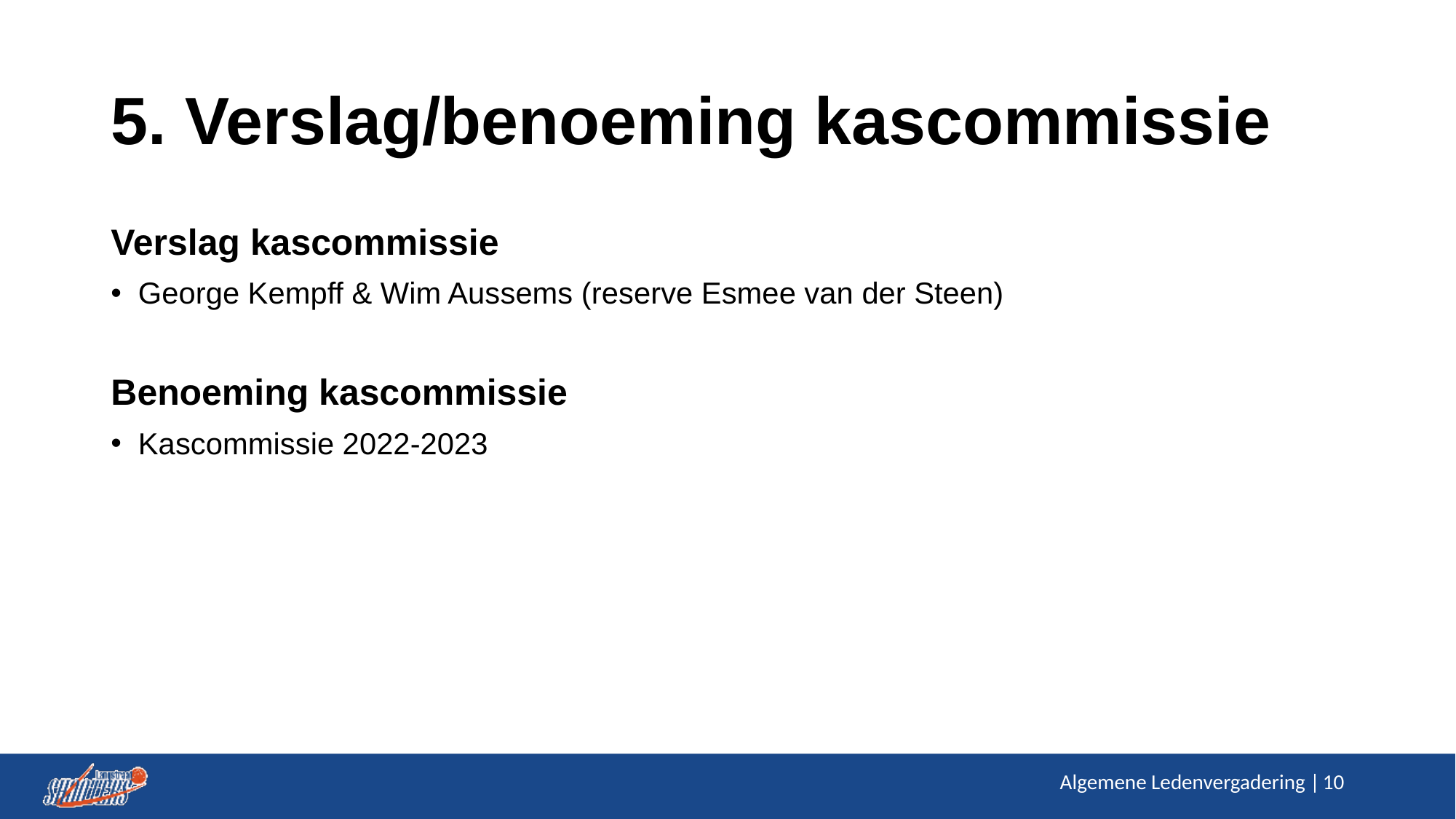

# 5. Verslag/benoeming kascommissie
Verslag kascommissie
George Kempff & Wim Aussems (reserve Esmee van der Steen)

Benoeming kascommissie
Kascommissie 2022-2023

Algemene Ledenvergadering |
10